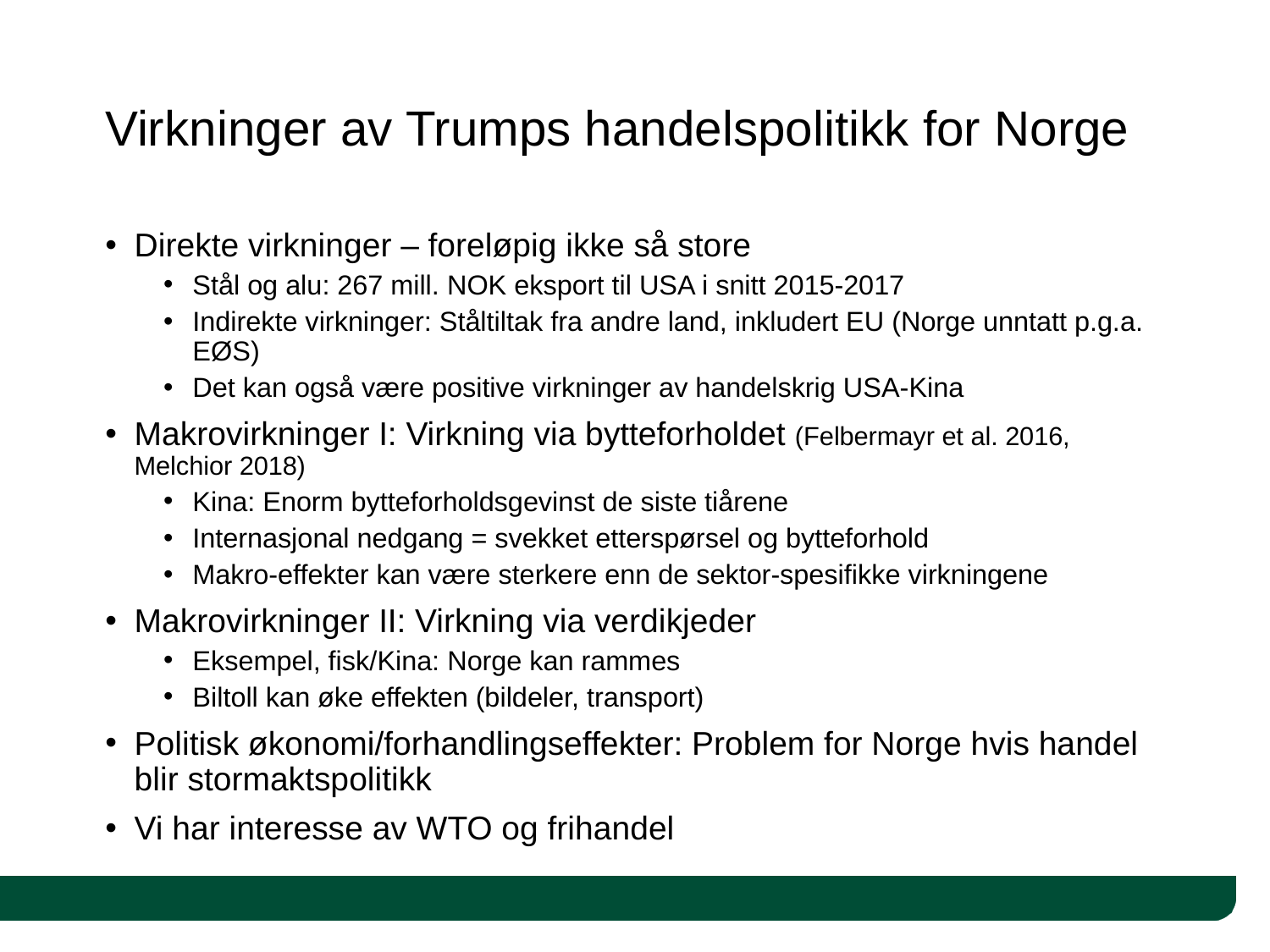

# Virkninger av Trumps handelspolitikk for Norge
Direkte virkninger – foreløpig ikke så store
Stål og alu: 267 mill. NOK eksport til USA i snitt 2015-2017
Indirekte virkninger: Ståltiltak fra andre land, inkludert EU (Norge unntatt p.g.a. EØS)
Det kan også være positive virkninger av handelskrig USA-Kina
Makrovirkninger I: Virkning via bytteforholdet (Felbermayr et al. 2016, Melchior 2018)
Kina: Enorm bytteforholdsgevinst de siste tiårene
Internasjonal nedgang = svekket etterspørsel og bytteforhold
Makro-effekter kan være sterkere enn de sektor-spesifikke virkningene
Makrovirkninger II: Virkning via verdikjeder
Eksempel, fisk/Kina: Norge kan rammes
Biltoll kan øke effekten (bildeler, transport)
Politisk økonomi/forhandlingseffekter: Problem for Norge hvis handel blir stormaktspolitikk
Vi har interesse av WTO og frihandel